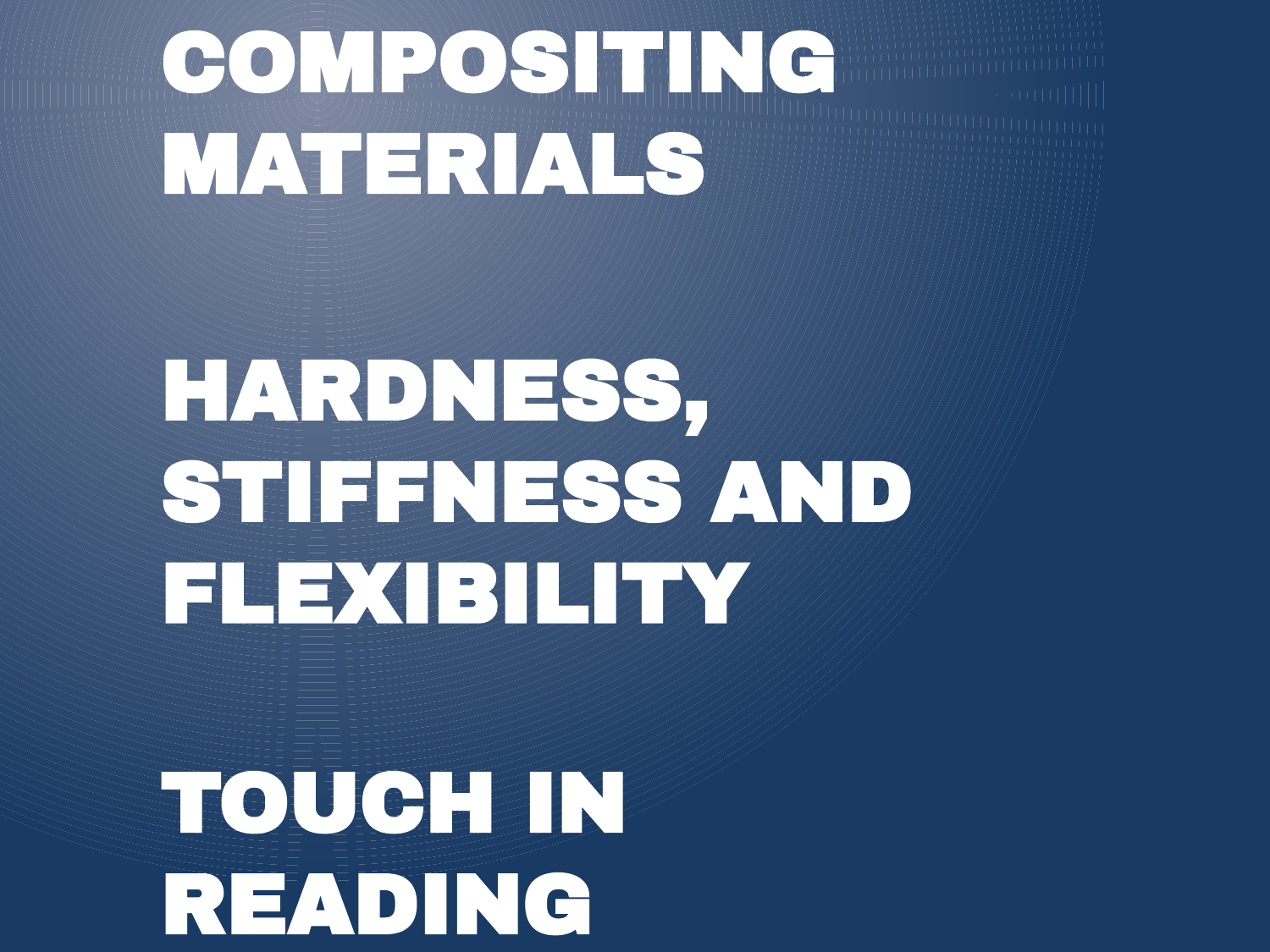

# COMPOSITING MATERIALS
HARDNESS, STIFFNESS AND FLEXIBILITY
TOUCH IN READING